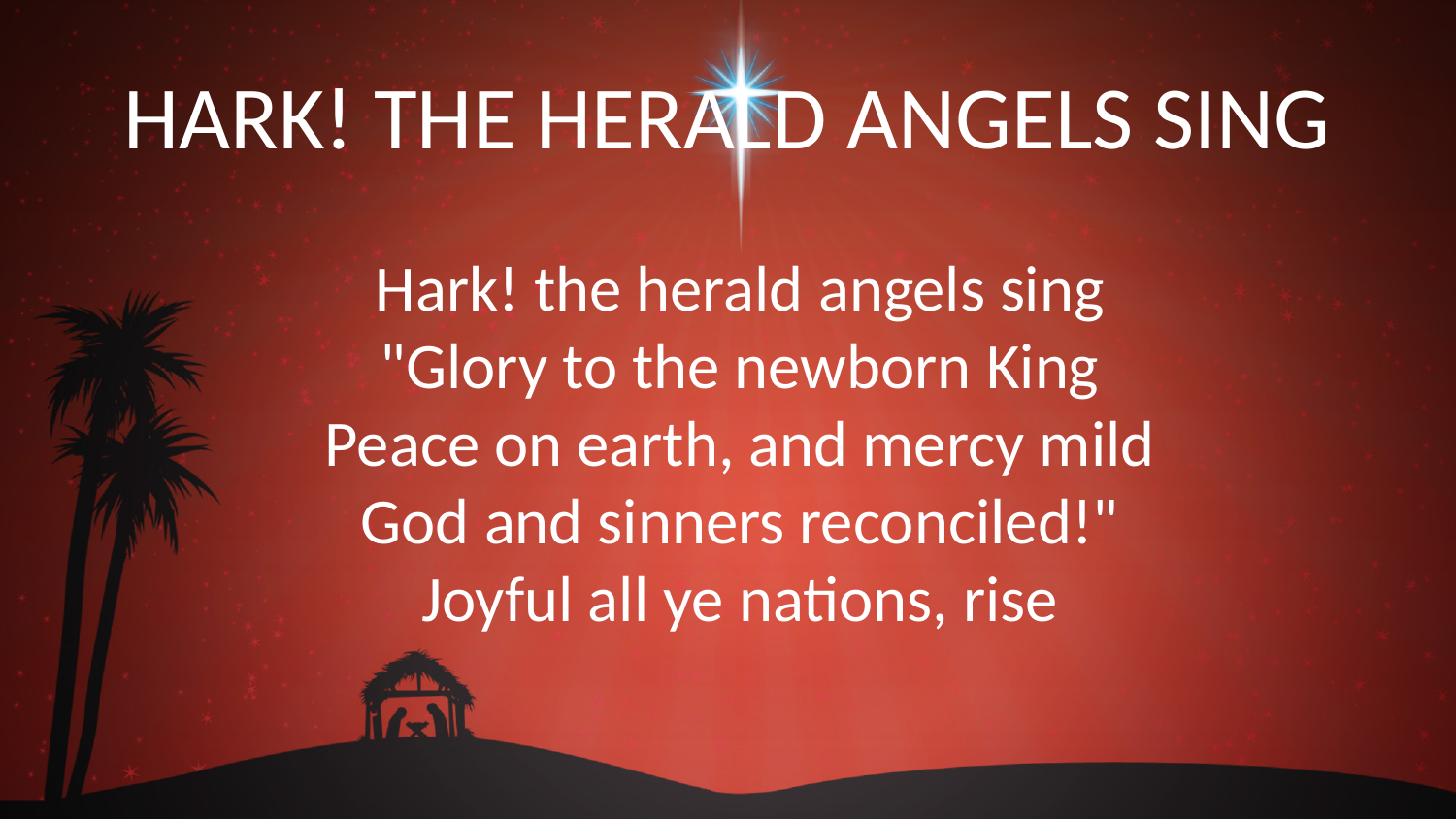

HARK! THE HERALD ANGELS SING
#
Hark! the herald angels sing
"Glory to the newborn King
Peace on earth, and mercy mild
God and sinners reconciled!"
Joyful all ye nations, rise